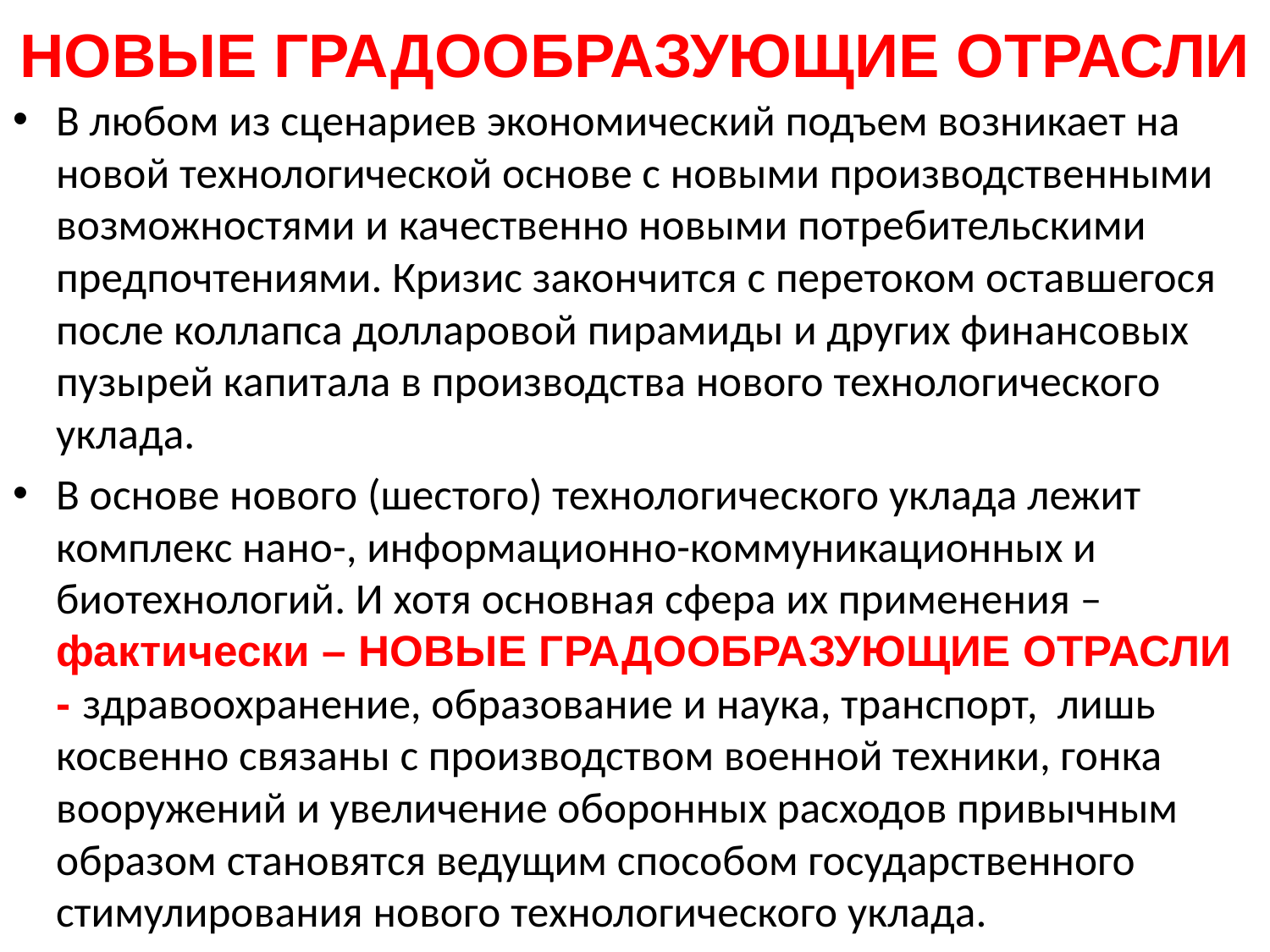

# НОВЫЕ ГРАДООБРАЗУЮЩИЕ ОТРАСЛИ
В любом из сценариев экономический подъем возникает на новой технологической основе с новыми производственными возможностями и качественно новыми потребительскими предпочтениями. Кризис закончится с перетоком оставшегося после коллапса долларовой пирамиды и других финансовых пузырей капитала в производства нового технологического уклада.
В основе нового (шестого) технологического уклада лежит комплекс нано-, информационно-коммуникационных и биотехнологий. И хотя основная сфера их применения –  фактически – НОВЫЕ ГРАДООБРАЗУЮЩИЕ ОТРАСЛИ - здравоохранение, образование и наука, транспорт,  лишь косвенно связаны с производством военной техники, гонка вооружений и увеличение оборонных расходов привычным образом становятся ведущим способом государственного стимулирования нового технологического уклада.